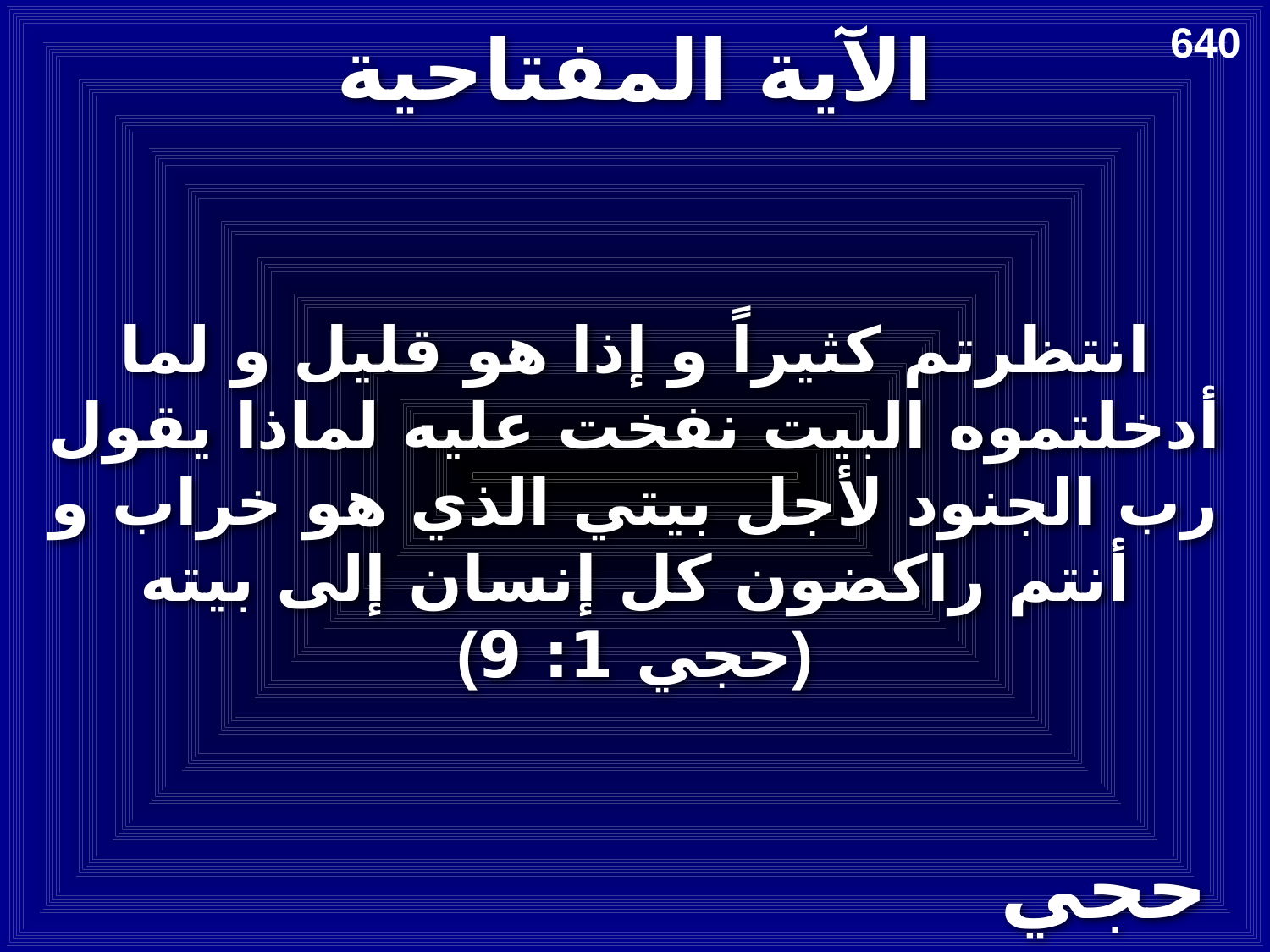

# الآية المفتاحية
640

انتظرتم كثيراً و إذا هو قليل و لما أدخلتموه البيت نفخت عليه لماذا يقول رب الجنود لأجل بيتي الذي هو خراب و أنتم راكضون كل إنسان إلى بيته
(حجي 1: 9)
حجي